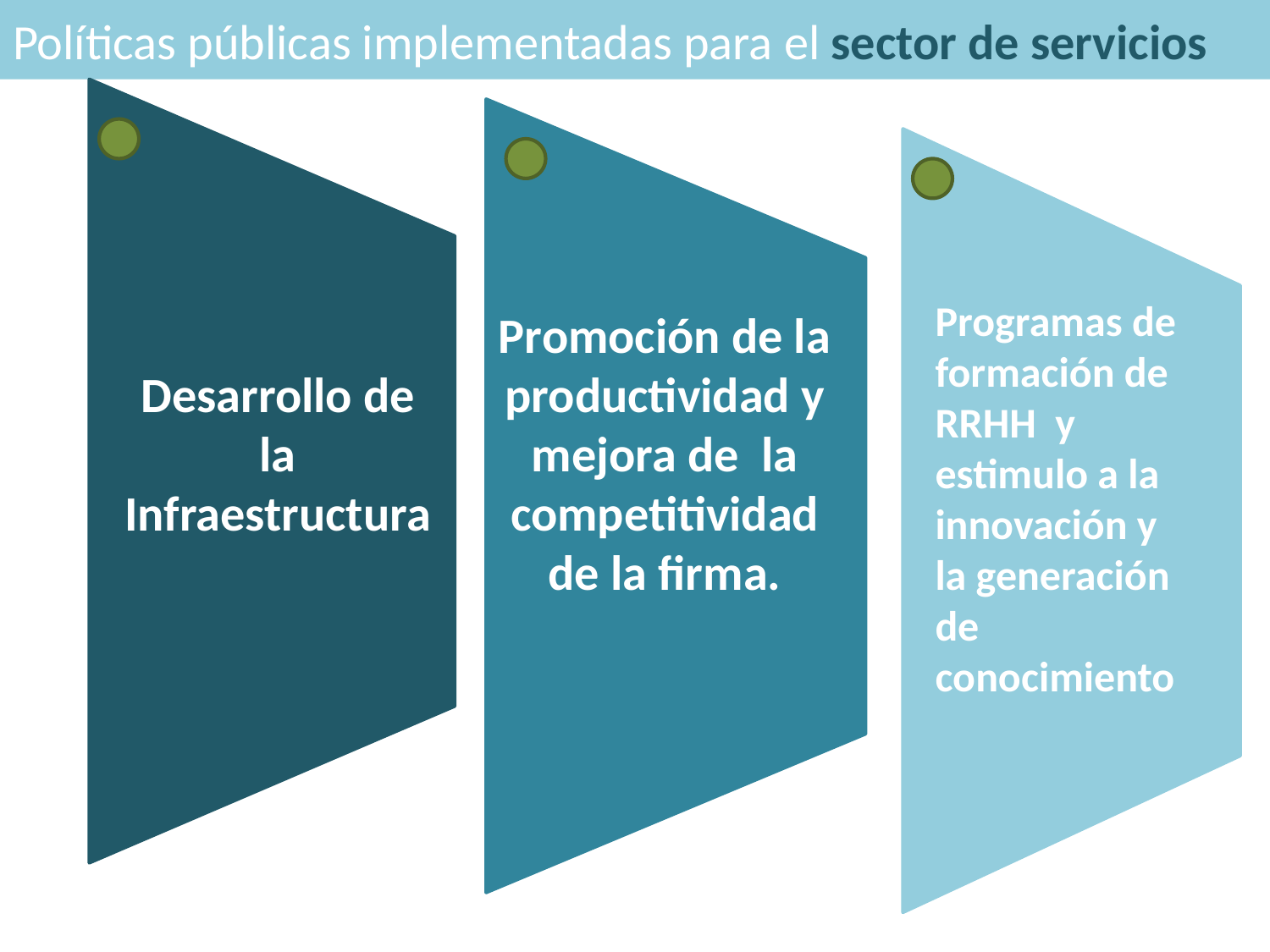

# Políticas públicas implementadas para el sector de servicios

Programas de formación de RRHH  y estimulo a la innovación y la generación de conocimiento

Promoción de la productividad y mejora de  la competitividad de la firma.

Desarrollo de la Infraestructura